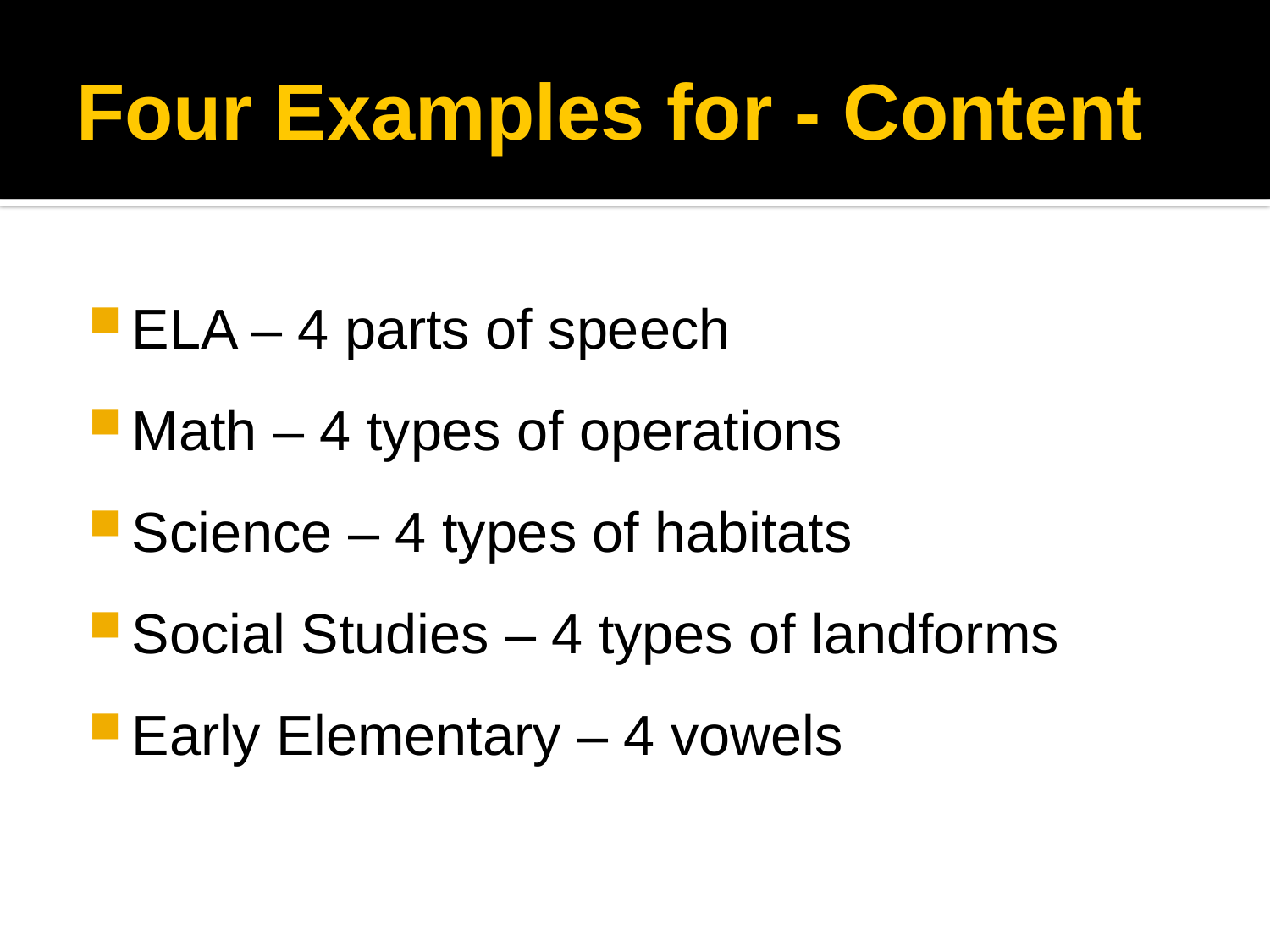

# Four Examples for - Content
ELA – 4 parts of speech
Math – 4 types of operations
Science – 4 types of habitats
Social Studies – 4 types of landforms
Early Elementary – 4 vowels